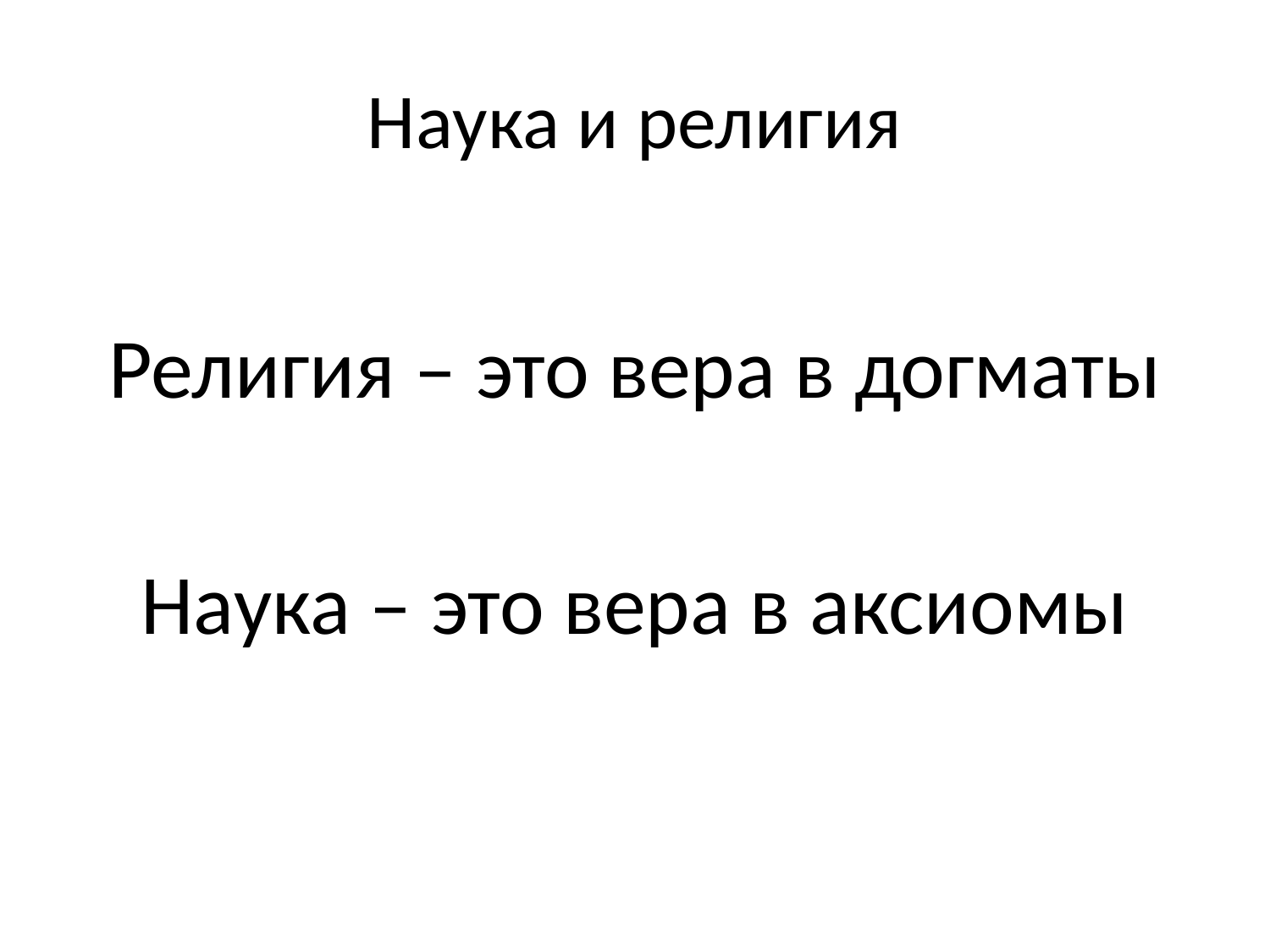

# Наука и религия

Религия – это вера в догматы

Наука – это вера в аксиомы